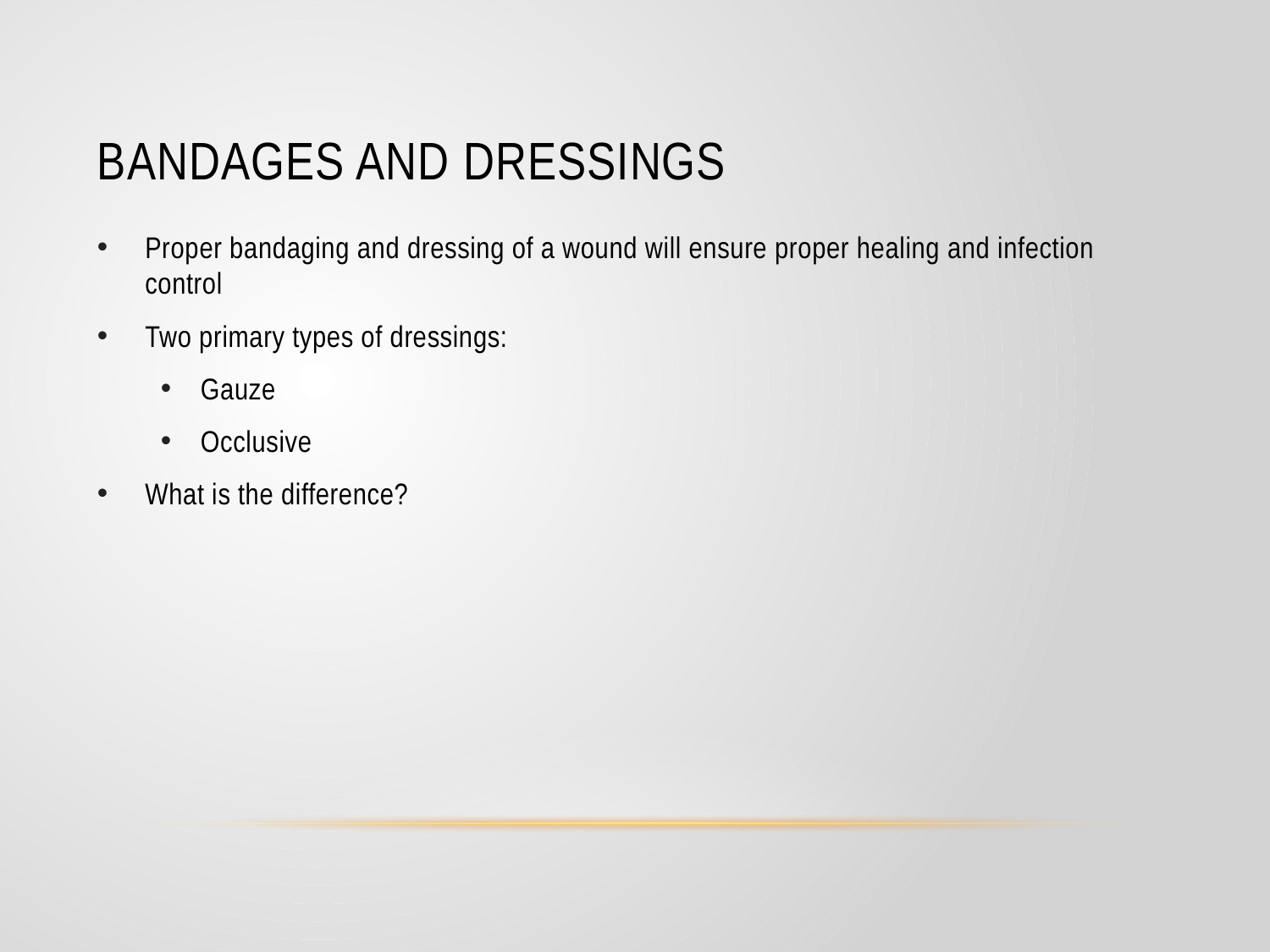

# Bandages and Dressings
Proper bandaging and dressing of a wound will ensure proper healing and infection control
Two primary types of dressings:
Gauze
Occlusive
What is the difference?